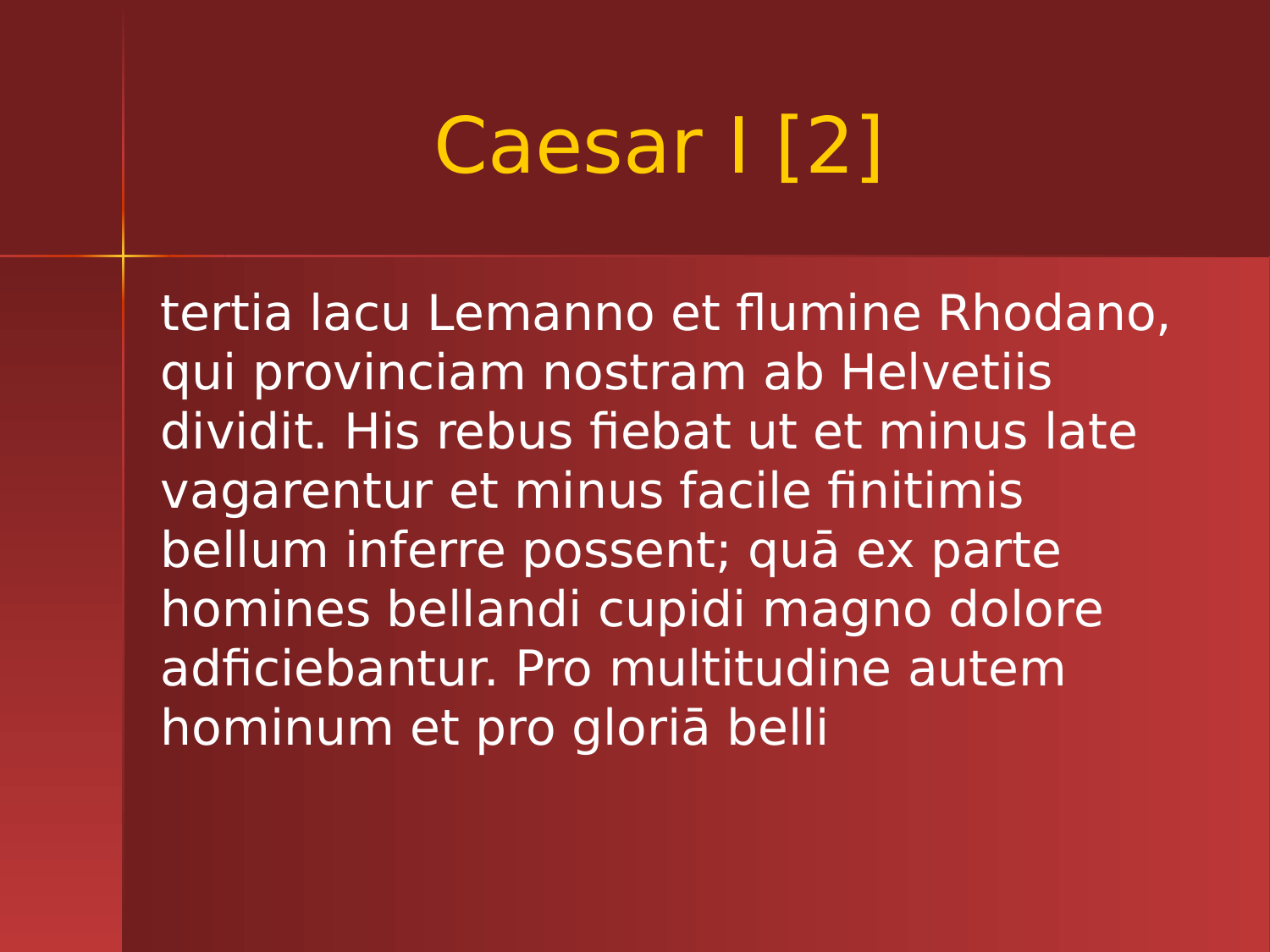

# Caesar I [2]
tertia lacu Lemanno et flumine Rhodano, qui provinciam nostram ab Helvetiis dividit. His rebus fiebat ut et minus late vagarentur et minus facile finitimis bellum inferre possent; quā ex parte homines bellandi cupidi magno dolore adficiebantur. Pro multitudine autem hominum et pro gloriā belli